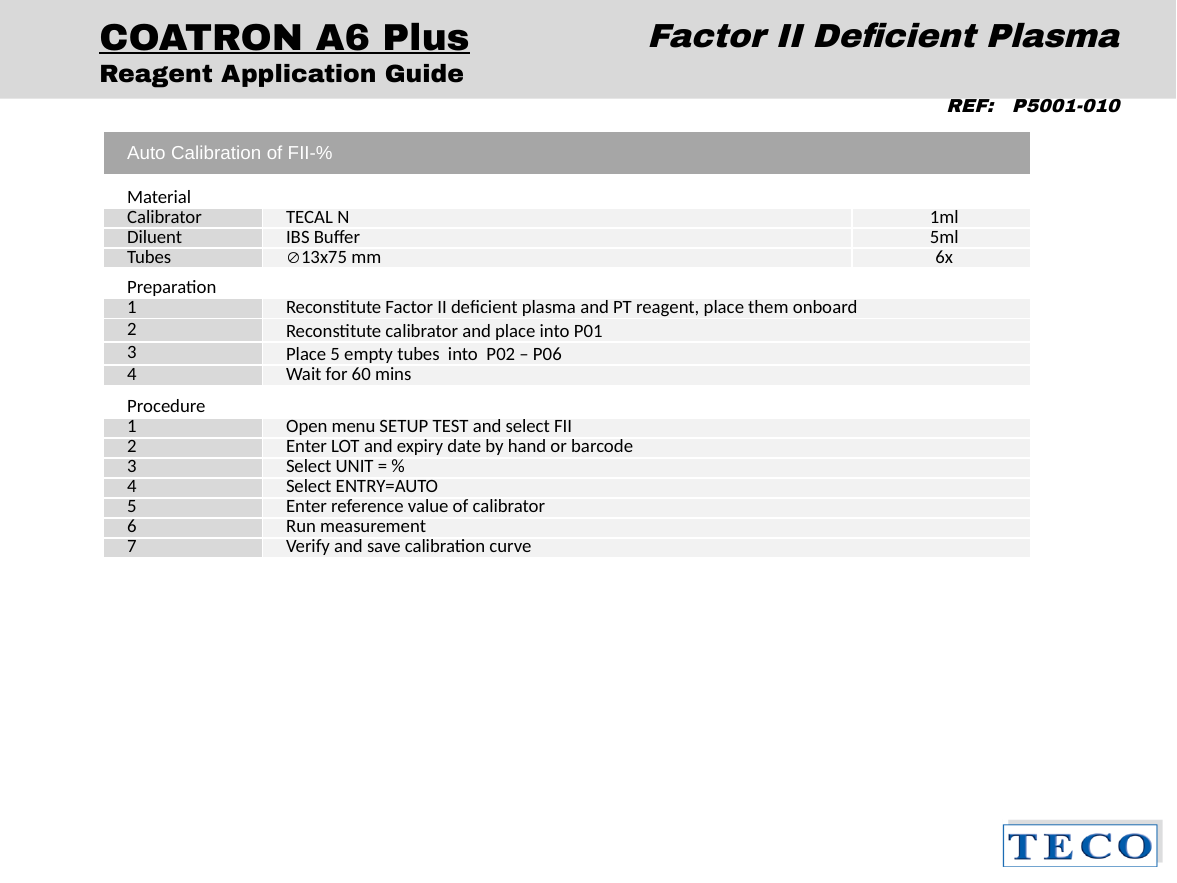

Factor II Deficient Plasma
	REF:   P5001-010
| Auto Calibration of FII-% |  |  |
| --- | --- | --- |
| Material |  |  |
| Calibrator | TECAL N | 1ml |
| Diluent | IBS Buffer | 5ml |
| Tubes | ∅13x75 mm | 6x |
| Preparation |  |  |
| 1 | Reconstitute Factor II deficient plasma and PT reagent, place them onboard |  |
| 2 | Reconstitute calibrator and place into P01 |  |
| 3 | Place 5 empty tubes into P02 – P06 |  |
| 4 | Wait for 60 mins |  |
| Procedure |  |  |
| 1 | Open menu SETUP TEST and select FII |  |
| 2 | Enter LOT and expiry date by hand or barcode |  |
| 3 | Select UNIT = % |  |
| 4 | Select ENTRY=AUTO |  |
| 5 | Enter reference value of calibrator |  |
| 6 | Run measurement |  |
| 7 | Verify and save calibration curve |  |